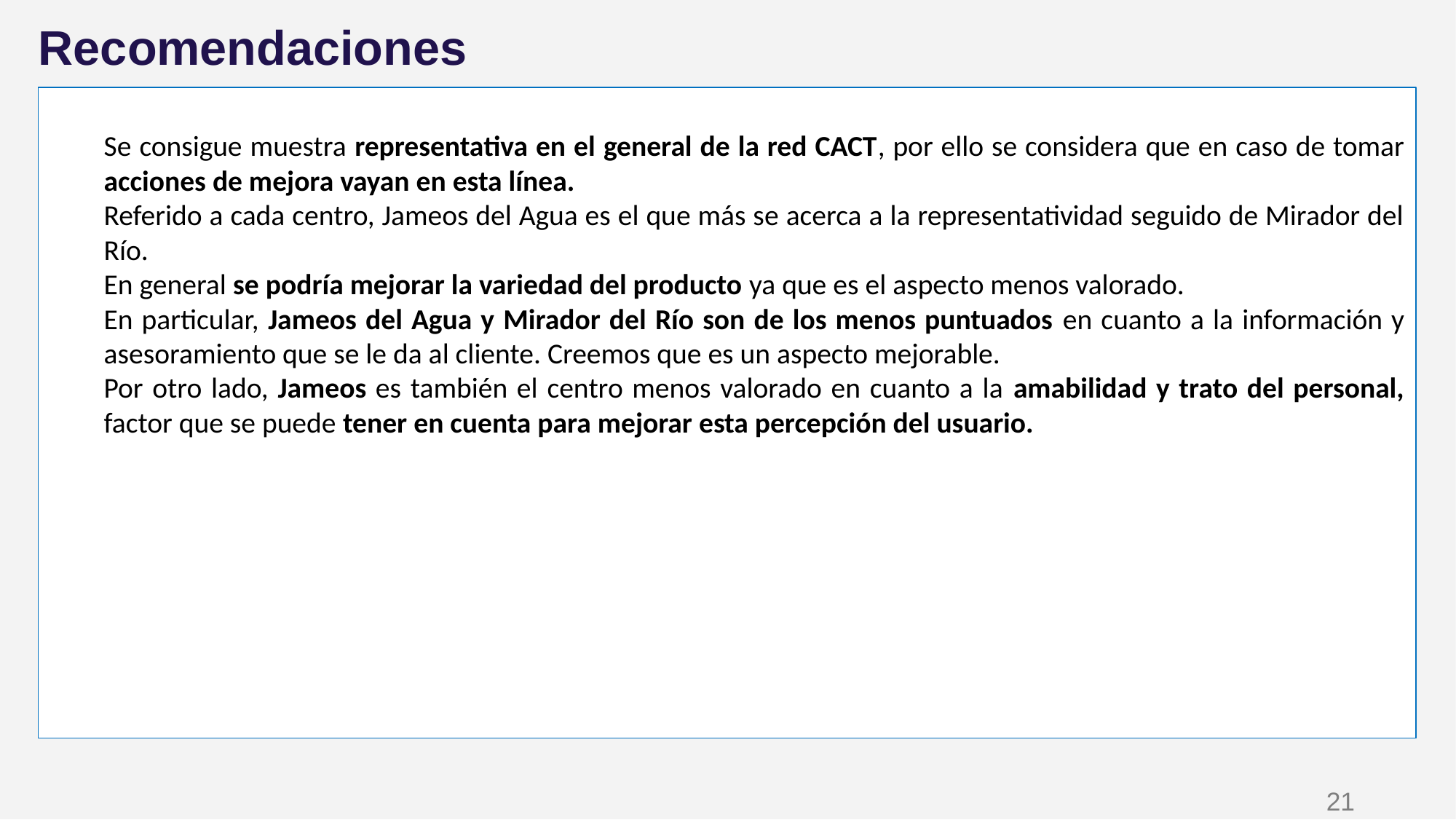

Recomendaciones

Se consigue muestra representativa en el general de la red CACT, por ello se considera que en caso de tomar acciones de mejora vayan en esta línea.
Referido a cada centro, Jameos del Agua es el que más se acerca a la representatividad seguido de Mirador del Río.
En general se podría mejorar la variedad del producto ya que es el aspecto menos valorado.
En particular, Jameos del Agua y Mirador del Río son de los menos puntuados en cuanto a la información y asesoramiento que se le da al cliente. Creemos que es un aspecto mejorable.
Por otro lado, Jameos es también el centro menos valorado en cuanto a la amabilidad y trato del personal, factor que se puede tener en cuenta para mejorar esta percepción del usuario.
21